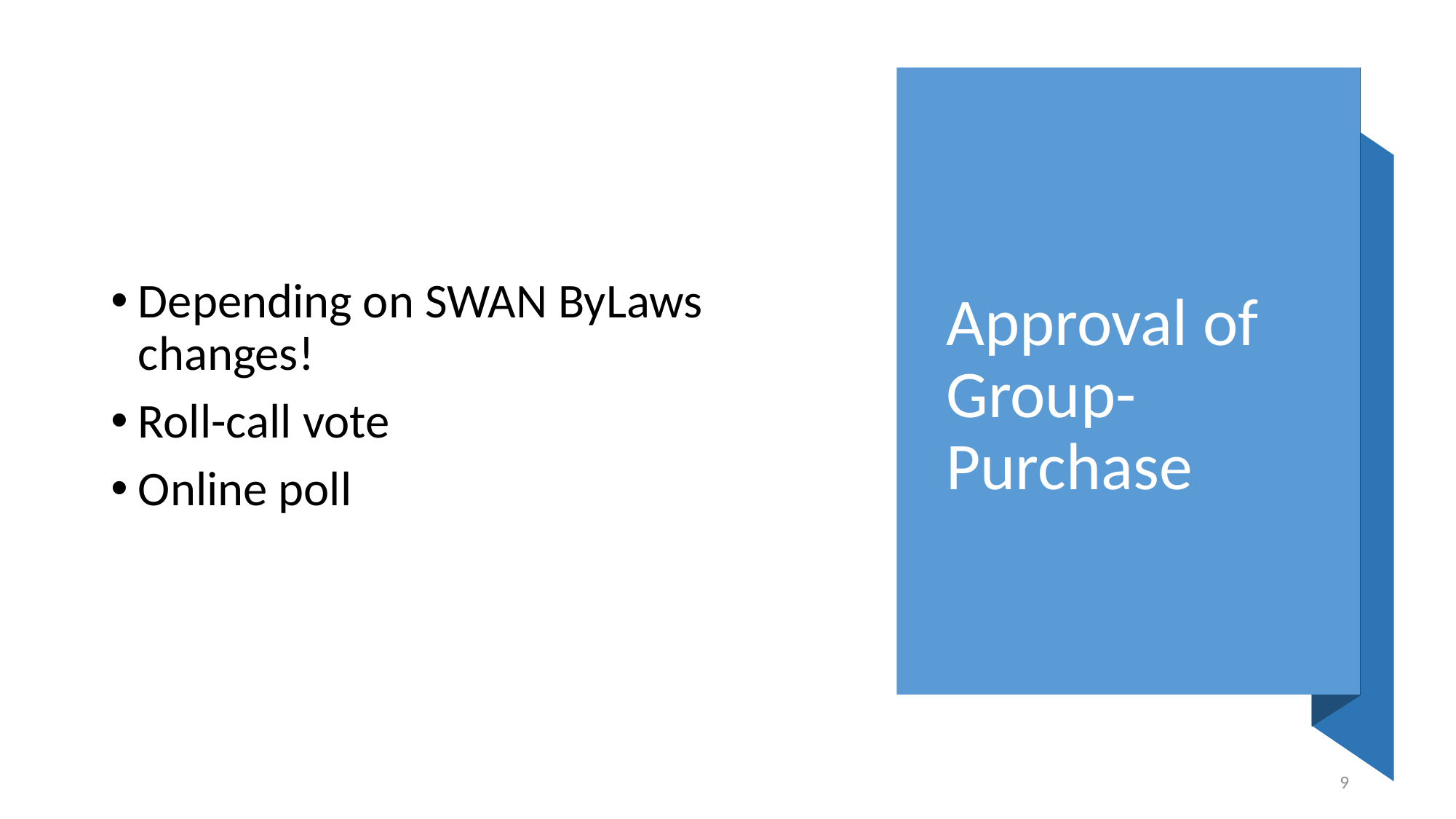

# Approval of Group-Purchase
Depending on SWAN ByLaws changes!
Roll-call vote
Online poll
9